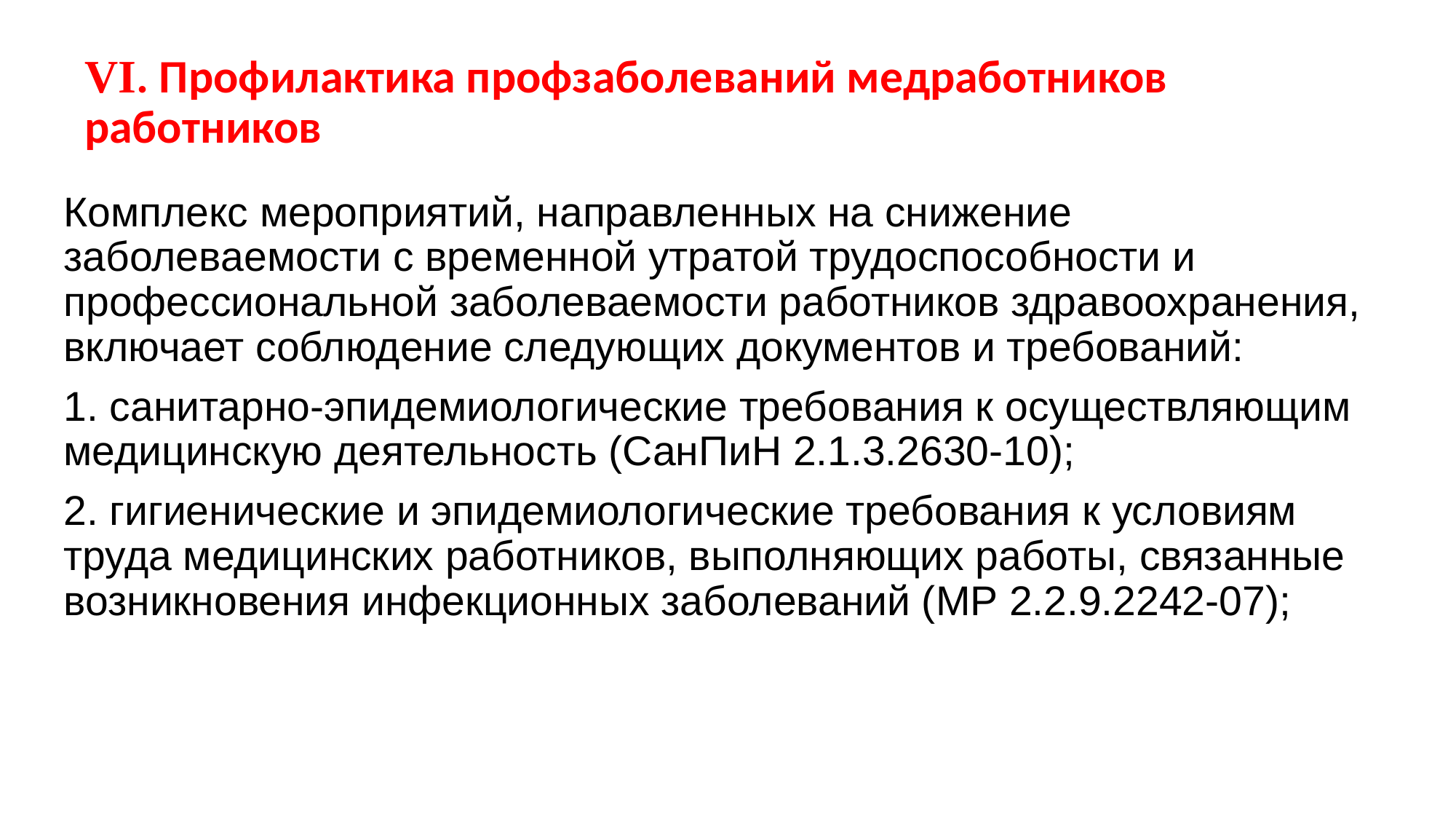

# VI. Профилактика профзаболеваний медработников  работников
Комплекс мероприятий, направленных на снижение заболеваемости с временной утратой трудоспособности и профессиональной заболеваемости работников здравоохранения, включает соблюдение следующих документов и требований:
1. санитарно-эпидемиологические требования к осуществляющим медицинскую деятельность (СанПиН 2.1.3.2630-10);
2. гигиенические и эпидемиологические требования к условиям труда медицинских работников, выполняющих работы, связанные возникновения инфекционных заболеваний (МР 2.2.9.2242-07);